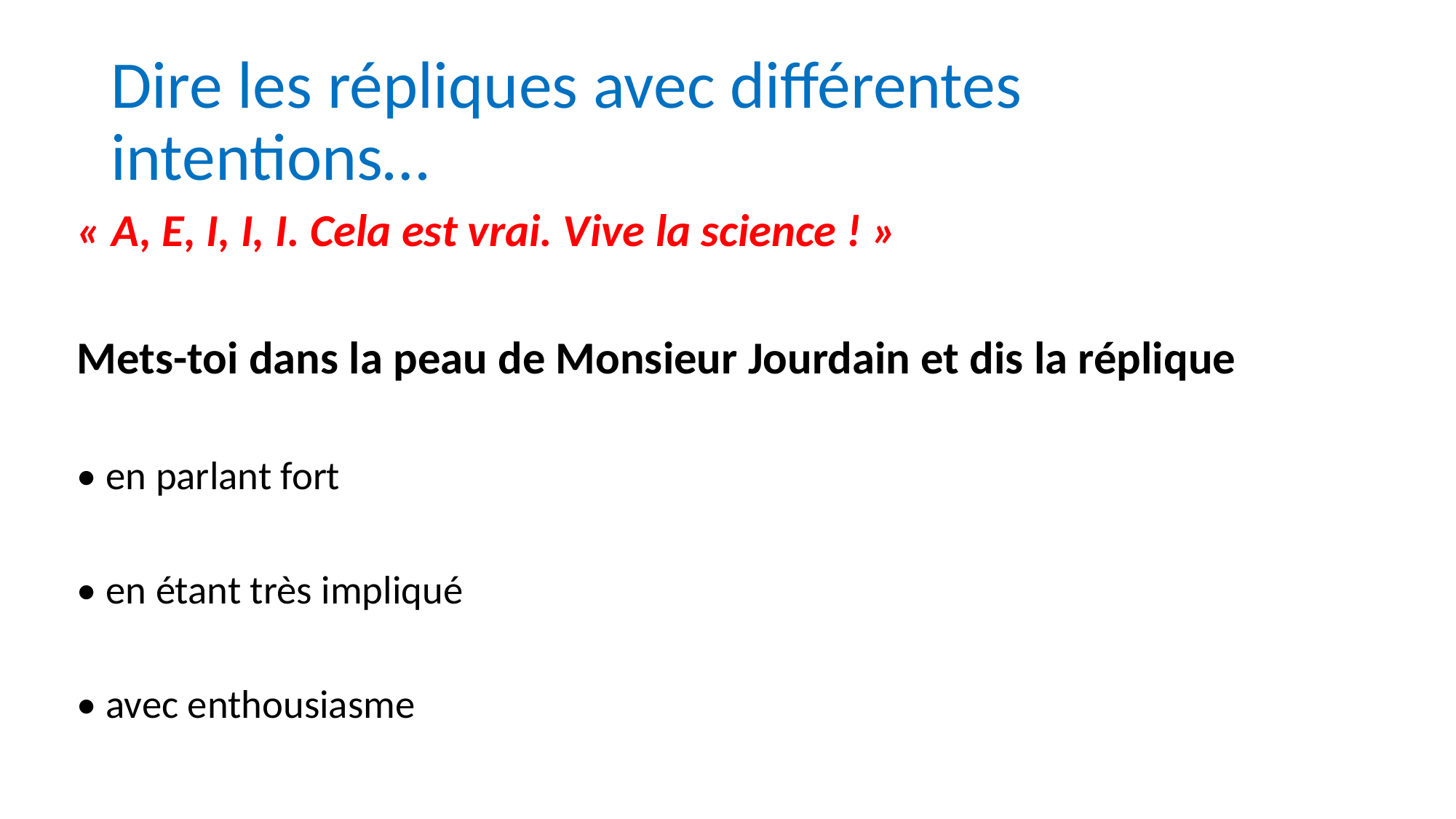

# Dire les répliques avec différentes intentions…
« A, E, I, I, I. Cela est vrai. Vive la science ! »

Mets-toi dans la peau de Monsieur Jourdain et dis la réplique

• en parlant fort

• en étant très impliqué

• avec enthousiasme